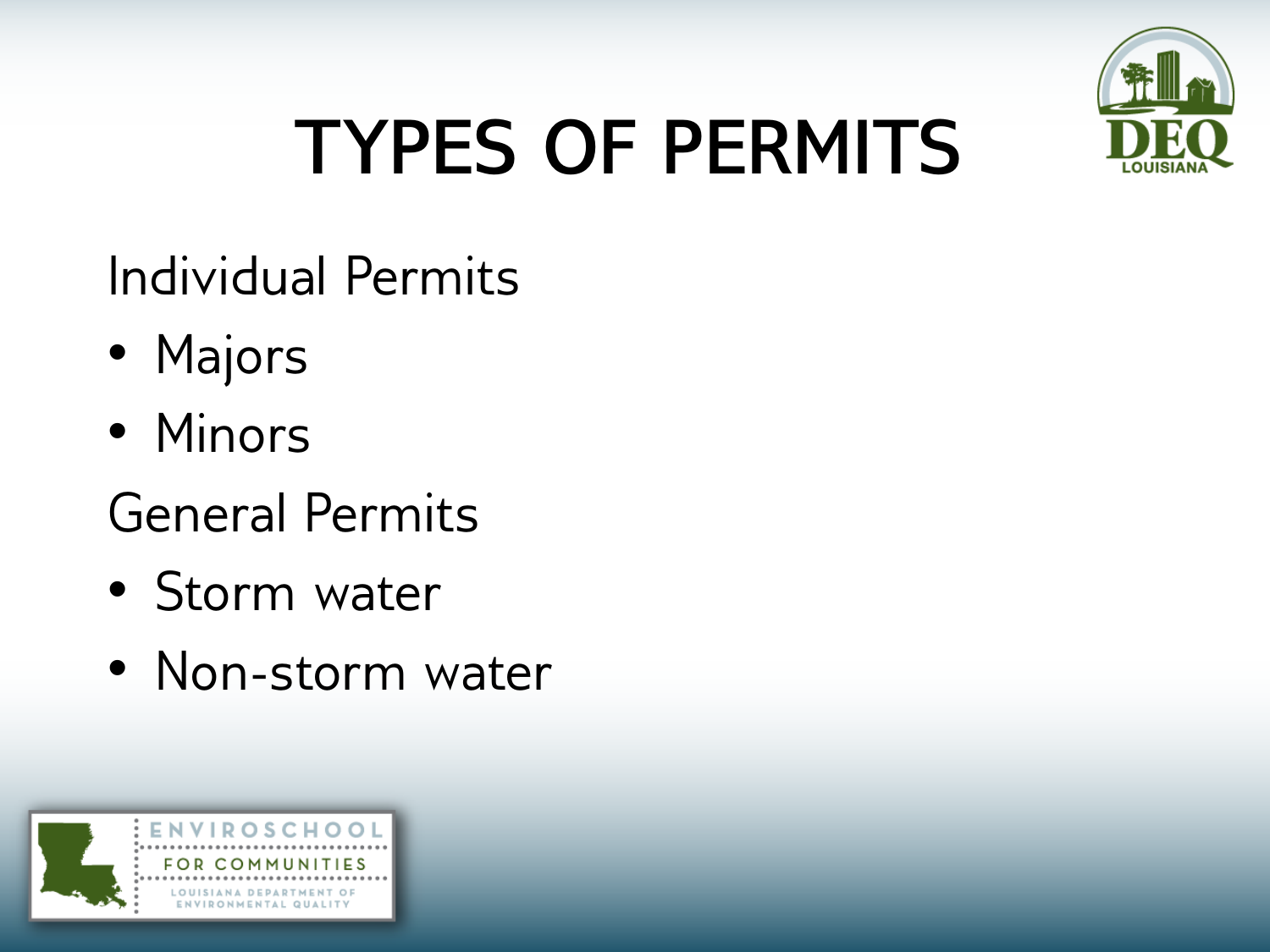

# TYPES OF PERMITS
Individual Permits
Majors
Minors
General Permits
Storm water
Non-storm water